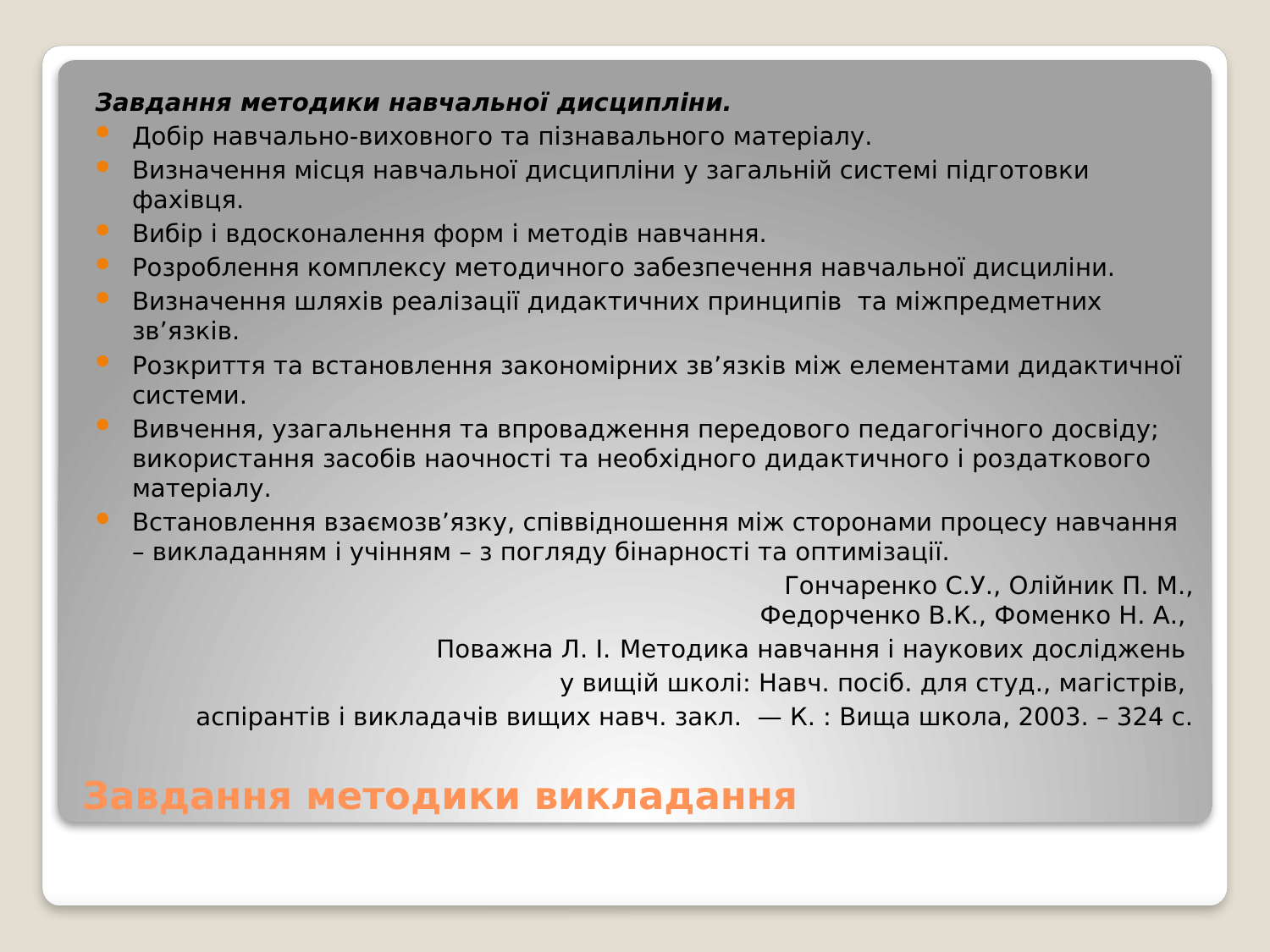

Завдання методики навчальної дисципліни.
Добір навчально-виховного та пізнавального матеріалу.
Визначення місця навчальної дисципліни у загальній системі підготовки фахівця.
Вибір і вдосконалення форм і методів навчання.
Розроблення комплексу методичного забезпечення навчальної дисциліни.
Визначення шляхів реалізації дидактичних принципів  та міжпредметних зв’язків.
Розкриття та встановлення закономірних зв’язків між елементами дидактичної системи.
Вивчення, узагальнення та впровадження передового педагогічного досвіду; використання засобів наочності та необхідного дидактичного і роздаткового матеріалу.
Встановлення взаємозв’язку, співвідношення між сторонами процесу навчання – викладанням і учінням – з погляду бінарності та оптимізації.
 						Гончаренко С.У., Олійник П. М., Федорченко В.К., Фоменко Н. А.,
Поважна Л. І. Методика навчання і наукових досліджень
у вищій школі: Навч. посіб. для студ., магістрів,
аспірантів і викладачів вищих навч. закл.  — К. : Вища школа, 2003. – 324 с.

# Завдання методики викладання